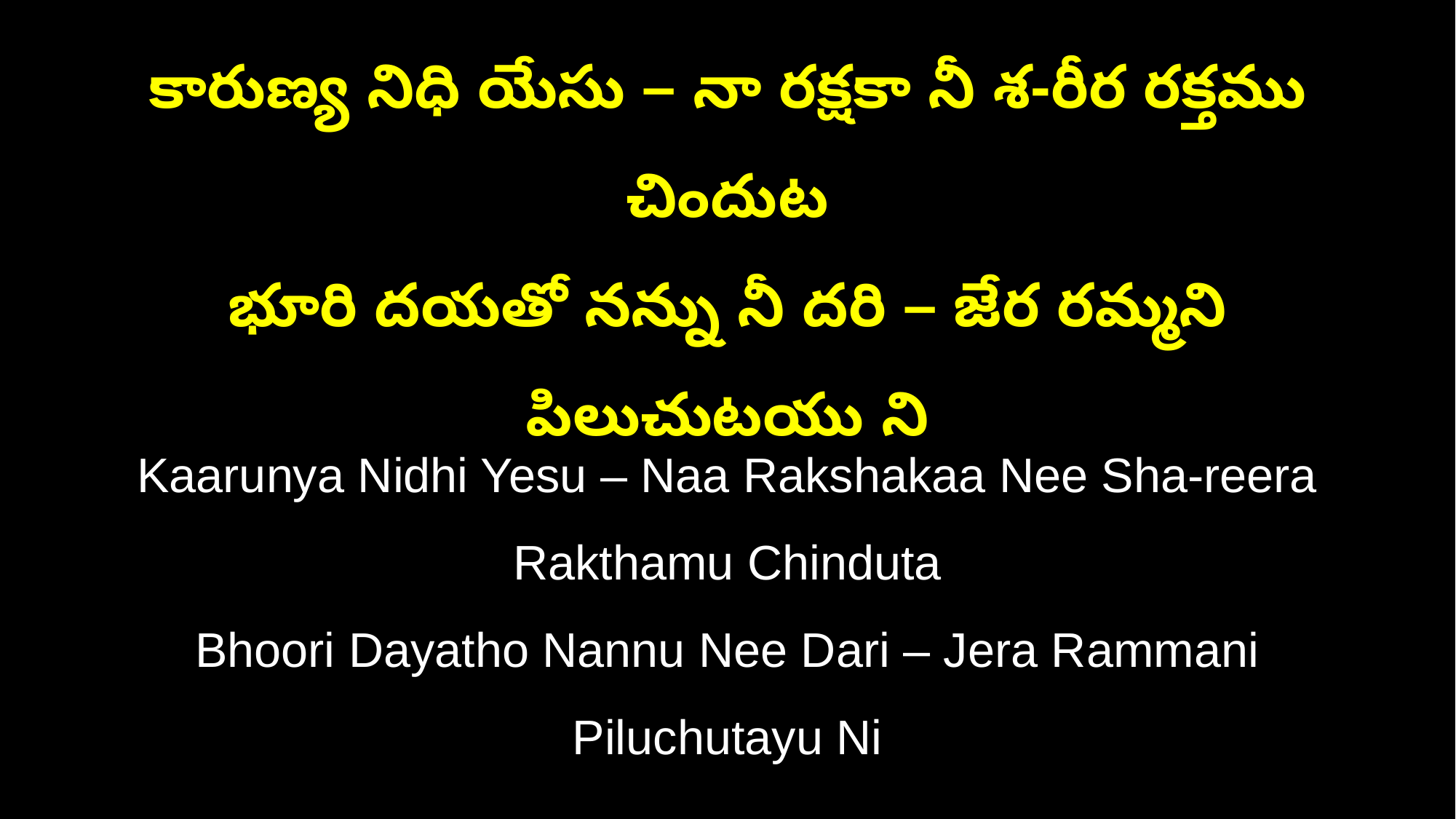

కారుణ్య నిధి యేసు – నా రక్షకా నీ శ-రీర రక్తము చిందుట
భూరి దయతో నన్ను నీ దరి – జేర రమ్మని పిలుచుటయు ని
Kaarunya Nidhi Yesu – Naa Rakshakaa Nee Sha-reera Rakthamu Chinduta
Bhoori Dayatho Nannu Nee Dari – Jera Rammani Piluchutayu Ni